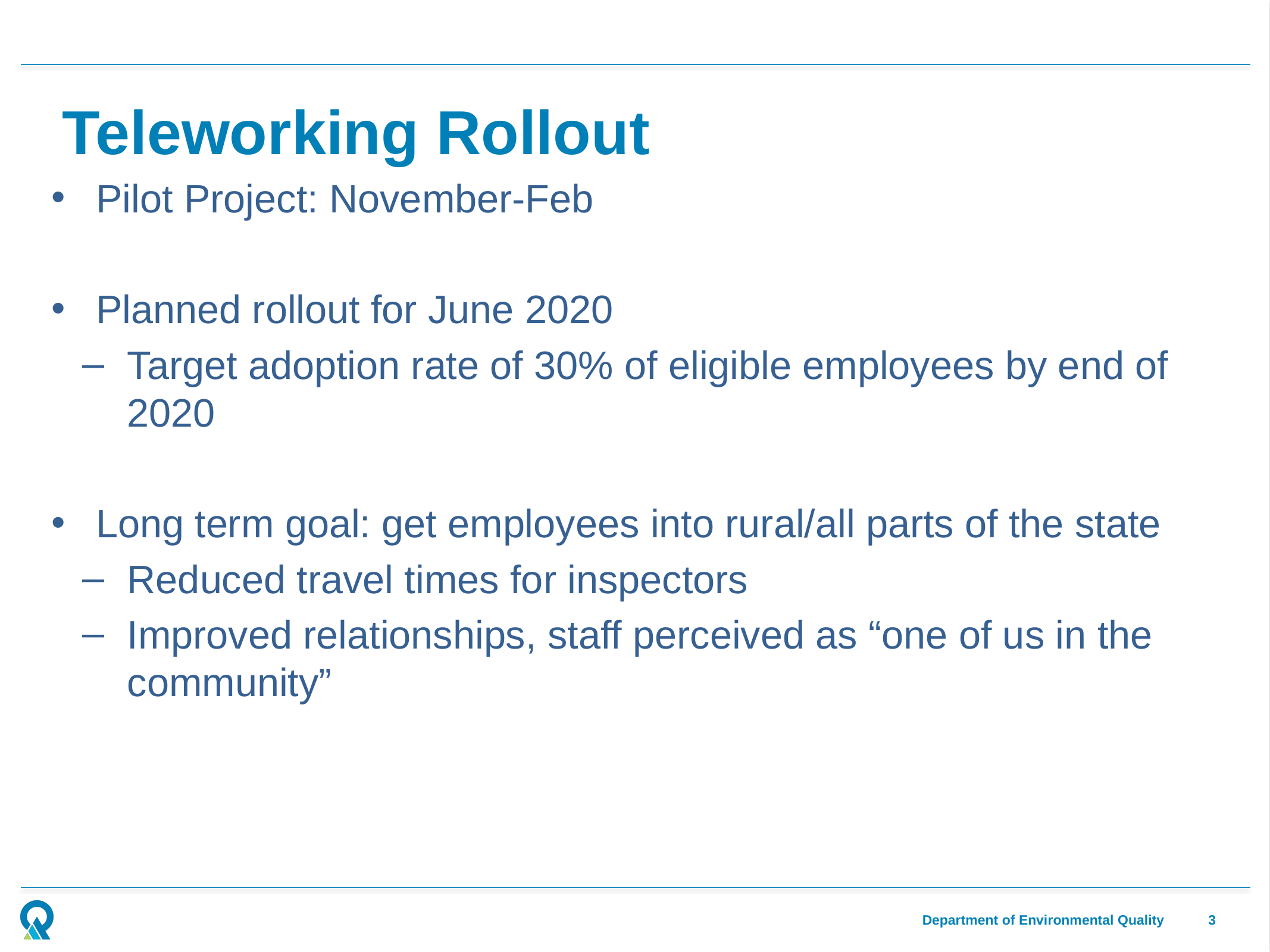

# Teleworking Rollout
Pilot Project: November-Feb

Planned rollout for June 2020
Target adoption rate of 30% of eligible employees by end of 2020

Long term goal: get employees into rural/all parts of the state
Reduced travel times for inspectors
Improved relationships, staff perceived as “one of us in the community”

3